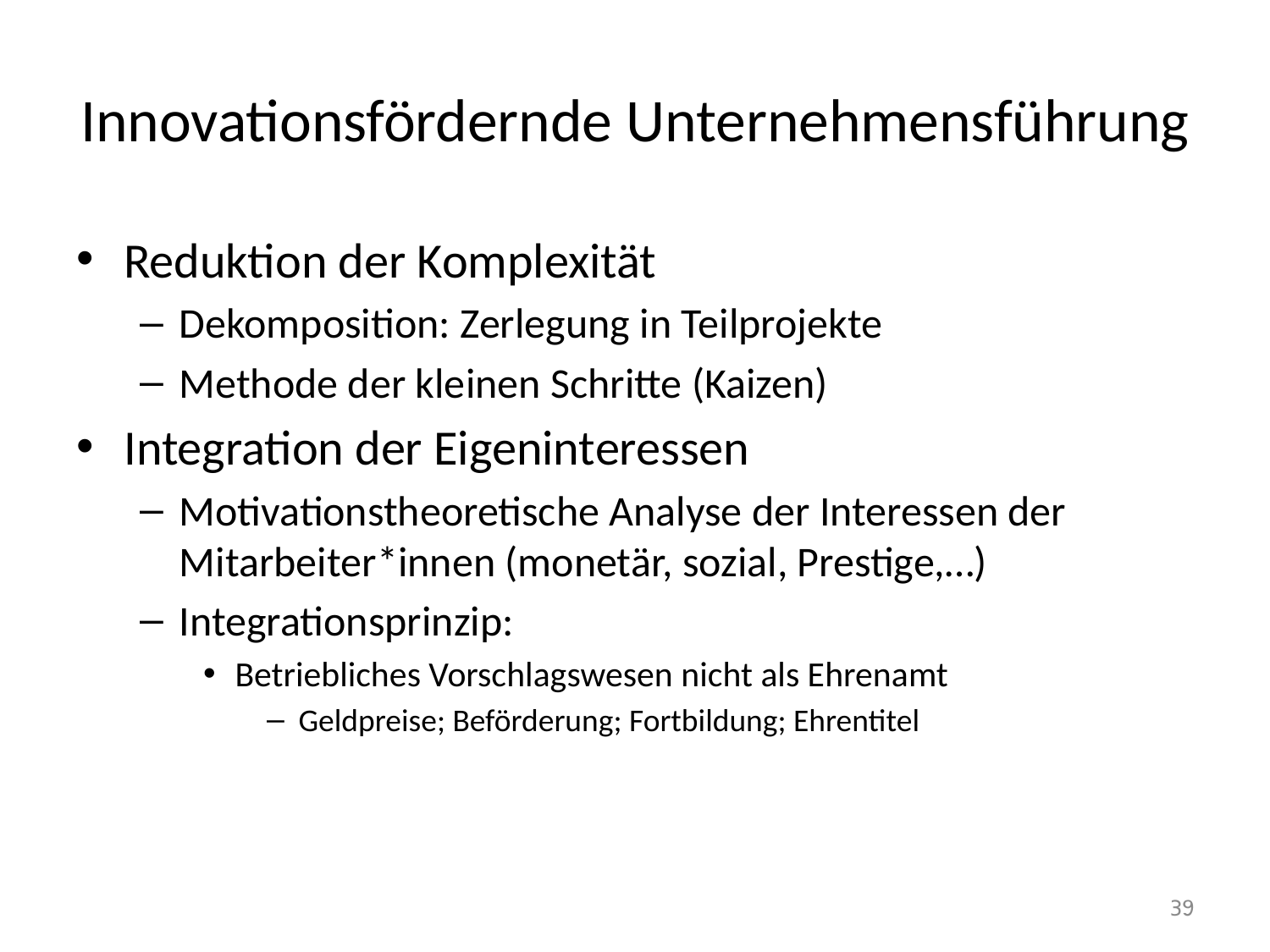

# Innovationsfördernde Unternehmensführung
Reduktion der Komplexität
Dekomposition: Zerlegung in Teilprojekte
Methode der kleinen Schritte (Kaizen)
Integration der Eigeninteressen
Motivationstheoretische Analyse der Interessen der Mitarbeiter*innen (monetär, sozial, Prestige,…)
Integrationsprinzip:
Betriebliches Vorschlagswesen nicht als Ehrenamt
Geldpreise; Beförderung; Fortbildung; Ehrentitel

39